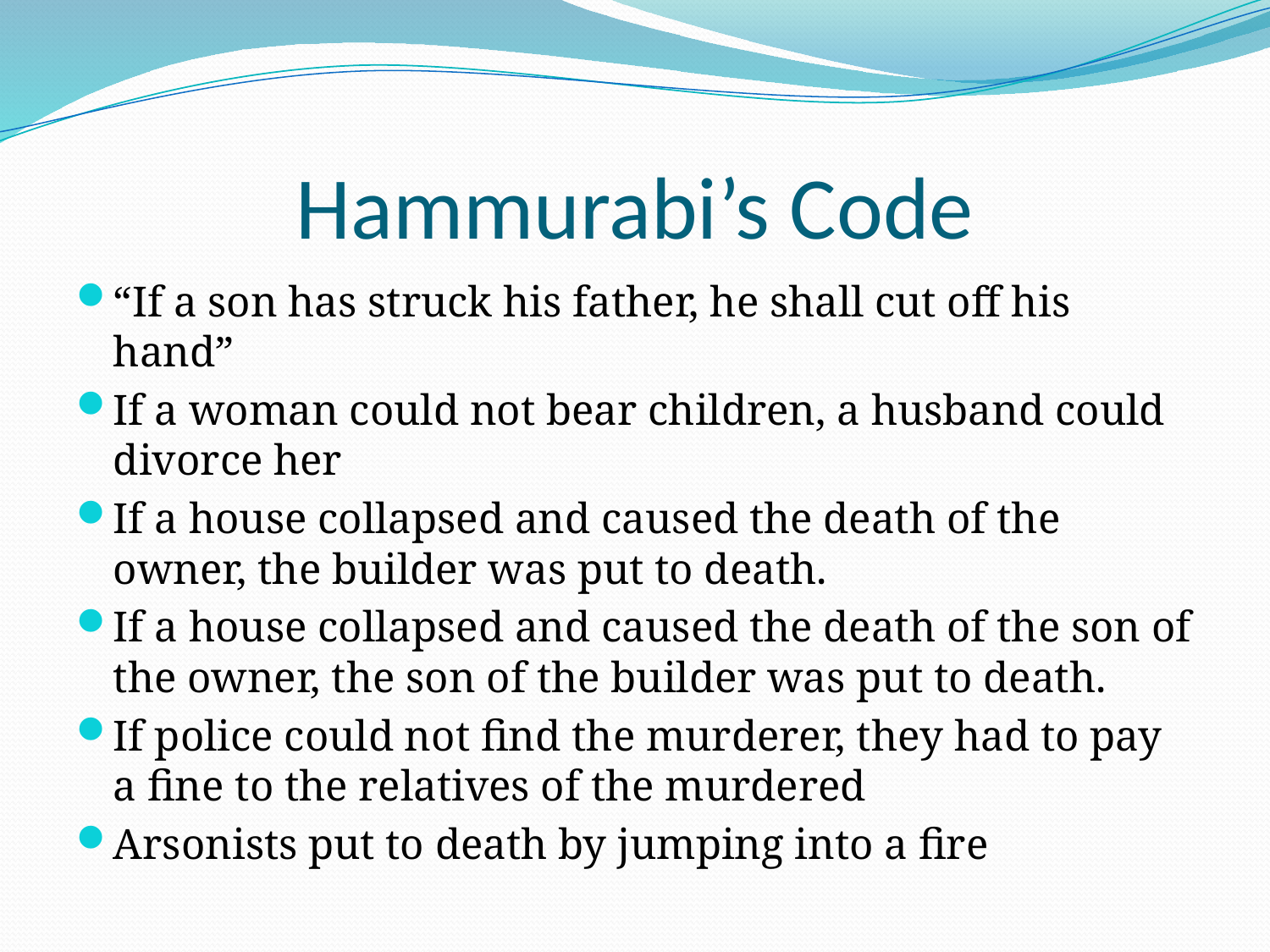

# Hammurabi’s Code
“If a son has struck his father, he shall cut off his hand”
If a woman could not bear children, a husband could divorce her
If a house collapsed and caused the death of the owner, the builder was put to death.
If a house collapsed and caused the death of the son of the owner, the son of the builder was put to death.
If police could not find the murderer, they had to pay a fine to the relatives of the murdered
Arsonists put to death by jumping into a fire